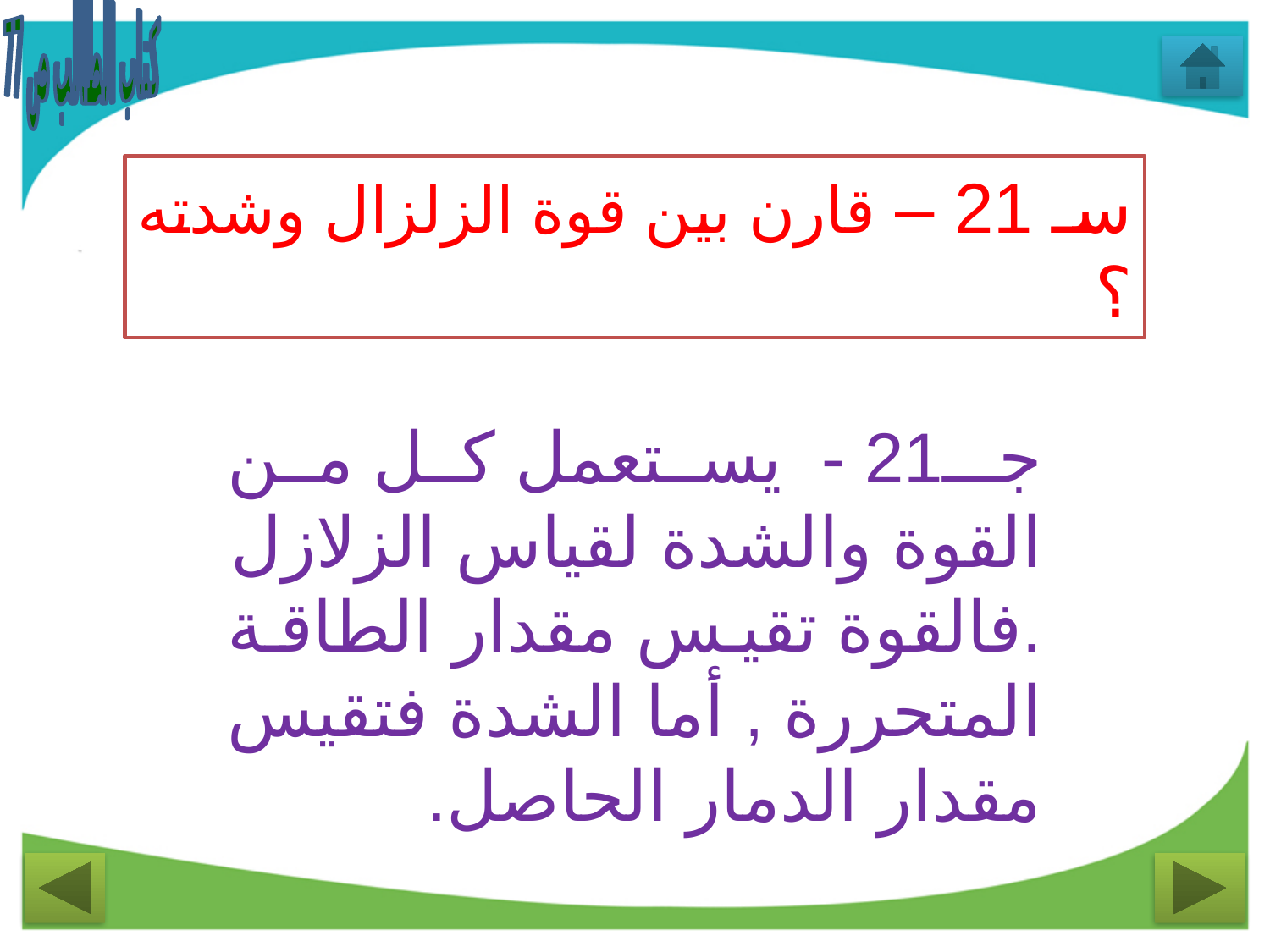

كتاب الطالب ص 77

سـ 21 – قارن بين قوة الزلزال وشدته ؟
جـ21 -  يستعمل كل من القوة والشدة لقياس الزلازل .فالقوة تقيس مقدار الطاقة المتحررة , أما الشدة فتقيس مقدار الدمار الحاصل.